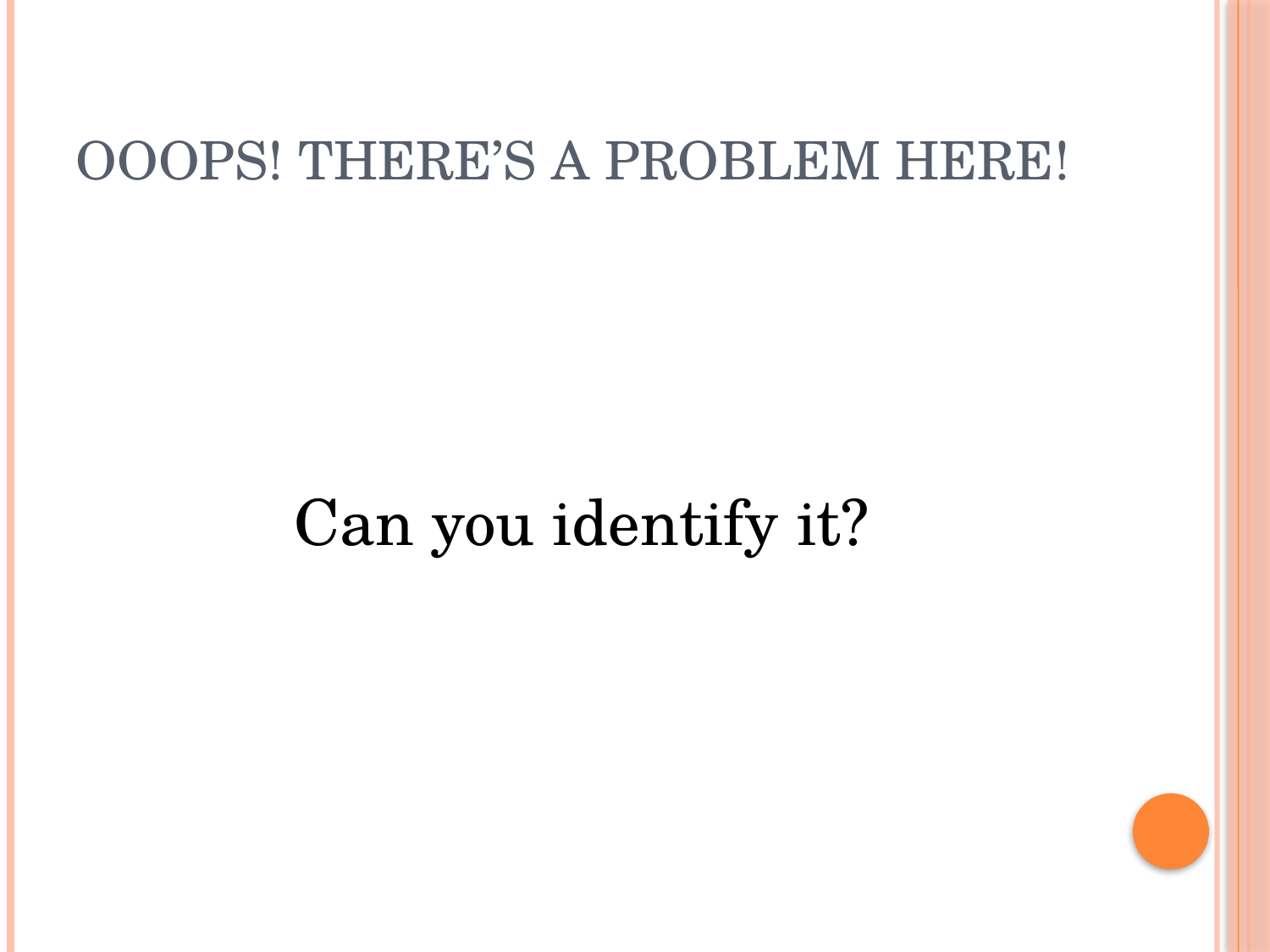

# Ooops! There’s a problem here!
Can you identify it?